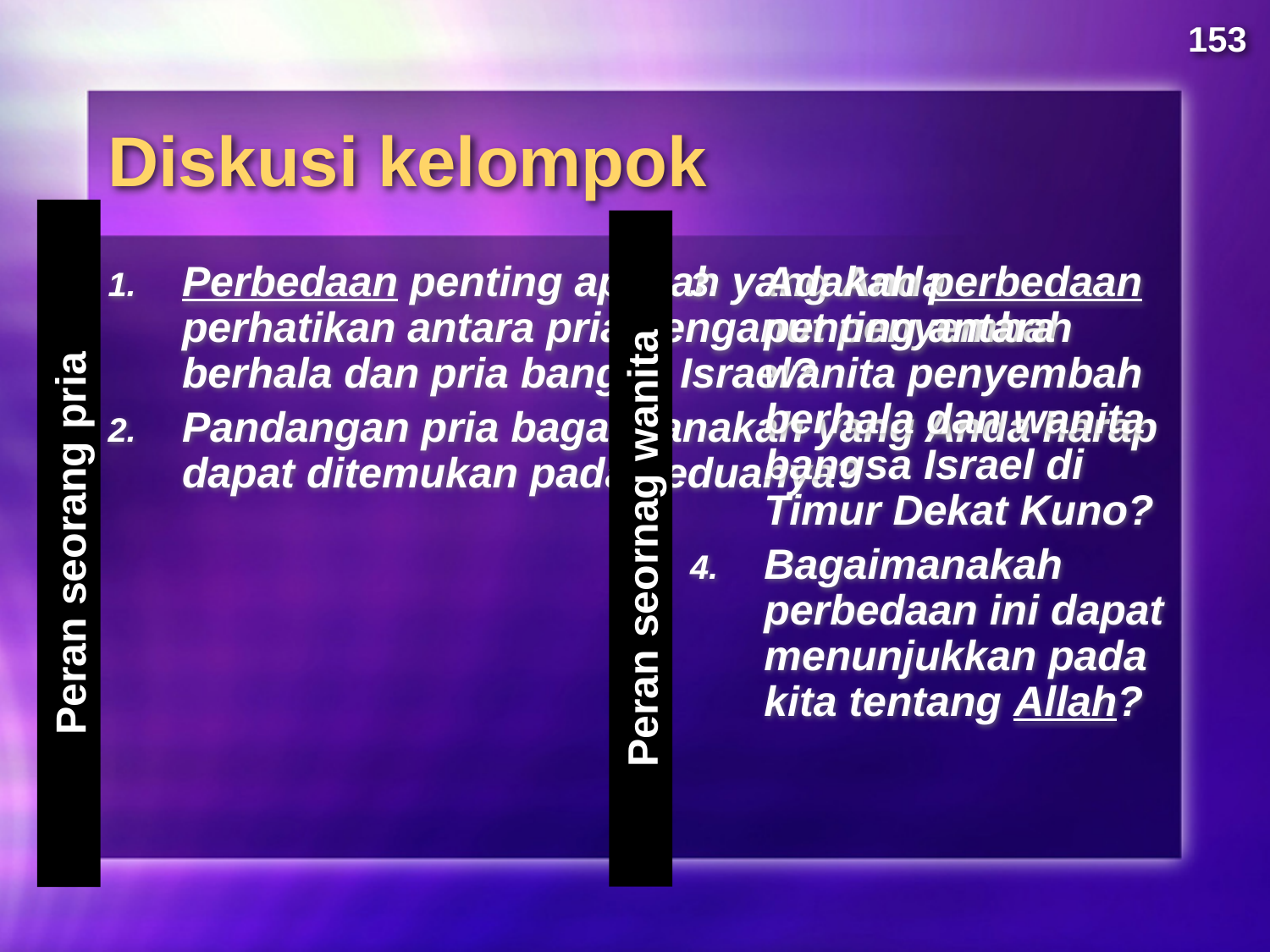

153
# Diskusi kelompok
Perbedaan penting apakah yang Anda perhatikan antara pria penganut penyembah berhala dan pria bangsa Israel?
Pandangan pria bagaimanakah yang Anda harap dapat ditemukan pada keduanya?
Adakah perbedaan penting antara wanita penyembah berhala dan wanita bangsa Israel di Timur Dekat Kuno?
Bagaimanakah perbedaan ini dapat menunjukkan pada kita tentang Allah?
Peran seorang pria
Peran seornag wanita